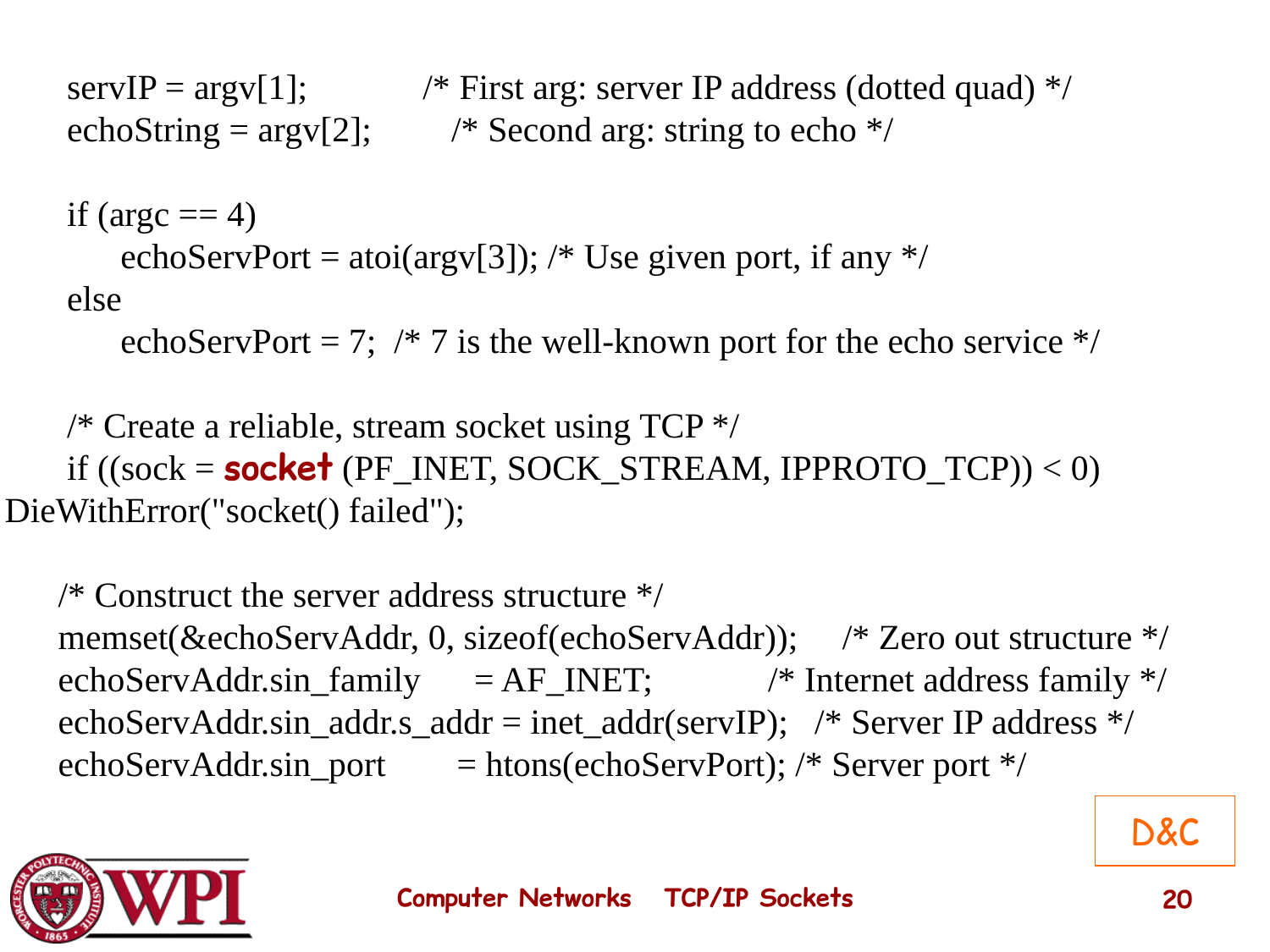

servIP = argv[1];             /* First arg: server IP address (dotted quad) */
       echoString = argv[2];         /* Second arg: string to echo */

       if (argc == 4)
             echoServPort = atoi(argv[3]); /* Use given port, if any */
       else
             echoServPort = 7;  /* 7 is the well-known port for the echo service */

       /* Create a reliable, stream socket using TCP */
       if ((sock = socket (PF_INET, SOCK_STREAM, IPPROTO_TCP)) < 0)     	DieWithError("socket() failed");

      /* Construct the server address structure */
      memset(&echoServAddr, 0, sizeof(echoServAddr));     /* Zero out structure */
      echoServAddr.sin_family      = AF_INET;             /* Internet address family */
      echoServAddr.sin_addr.s_addr = inet_addr(servIP);   /* Server IP address */
      echoServAddr.sin_port        = htons(echoServPort); /* Server port */

D&C
Computer Networks   TCP/IP Sockets
20